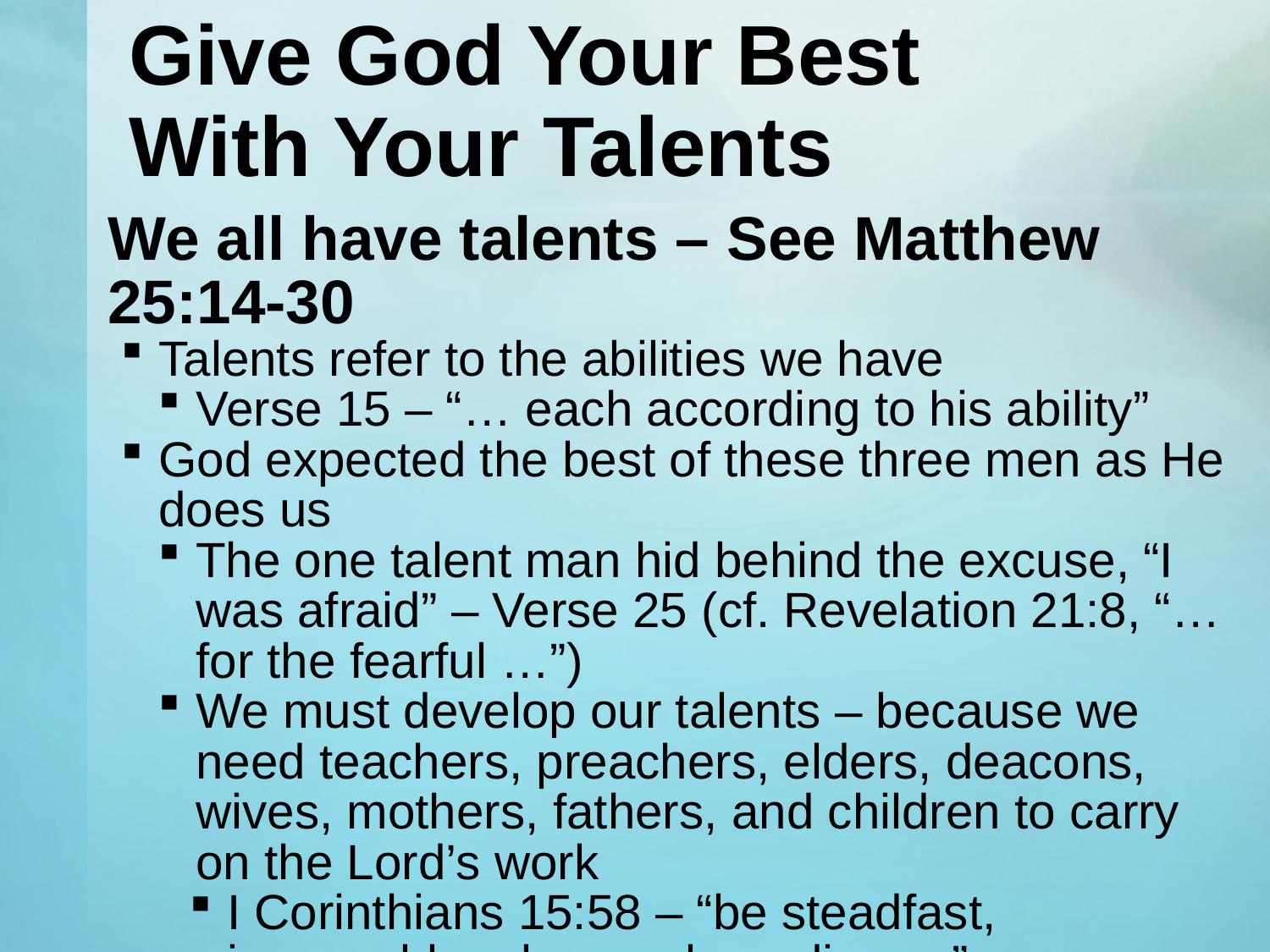

# Give God Your Best With Your Talents
We all have talents – See Matthew 25:14-30
Talents refer to the abilities we have
Verse 15 – “… each according to his ability”
God expected the best of these three men as He does us
The one talent man hid behind the excuse, “I was afraid” – Verse 25 (cf. Revelation 21:8, “… for the fearful …”)
We must develop our talents – because we need teachers, preachers, elders, deacons, wives, mothers, fathers, and children to carry on the Lord’s work
I Corinthians 15:58 – “be steadfast, immovable, always abounding …”